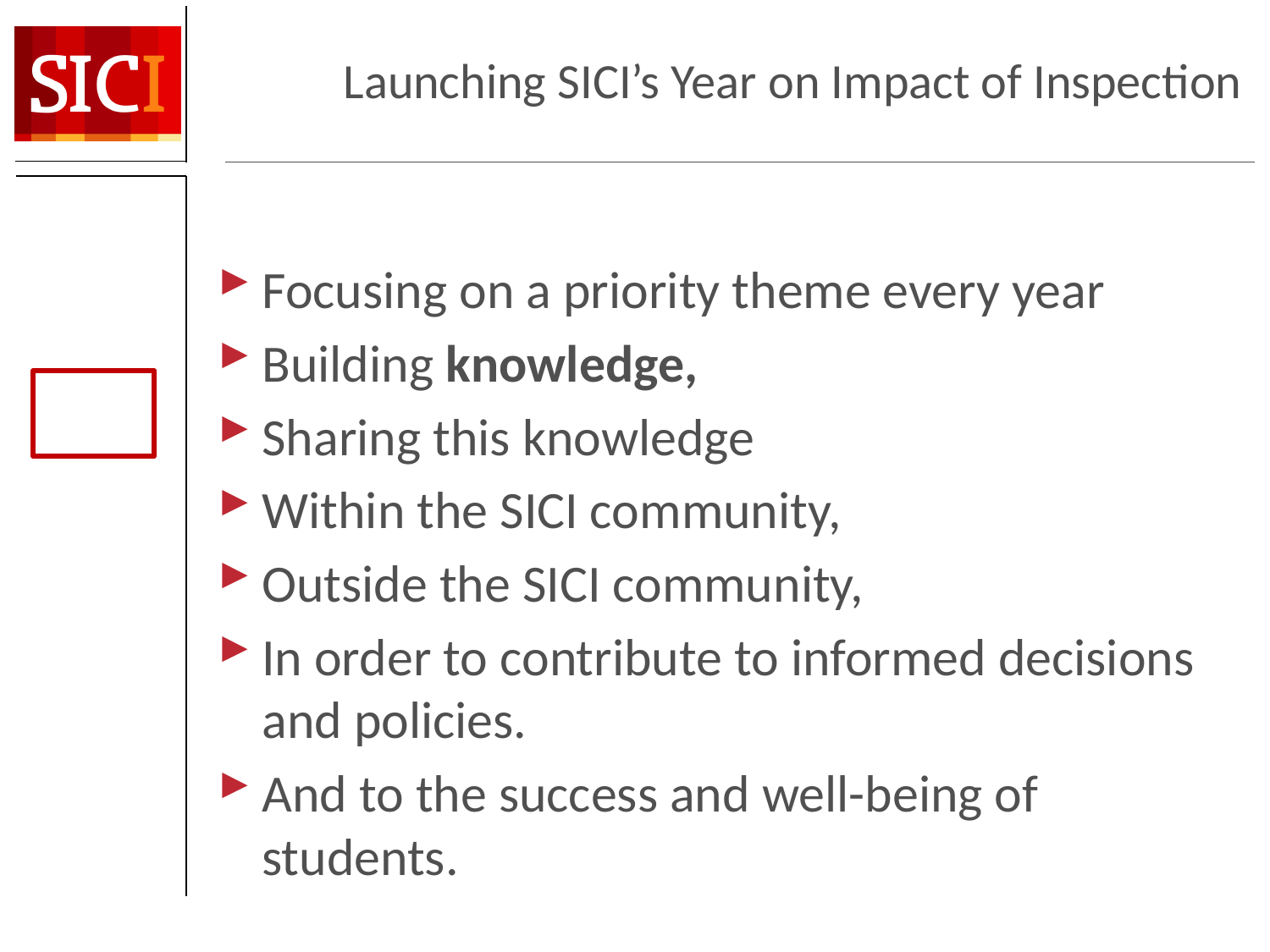

# Launching SICI’s Year on Impact of Inspection

Focusing on a priority theme every year
Building knowledge,
Sharing this knowledge
Within the SICI community,
Outside the SICI community,
In order to contribute to informed decisions and policies.
And to the success and well-being of students.